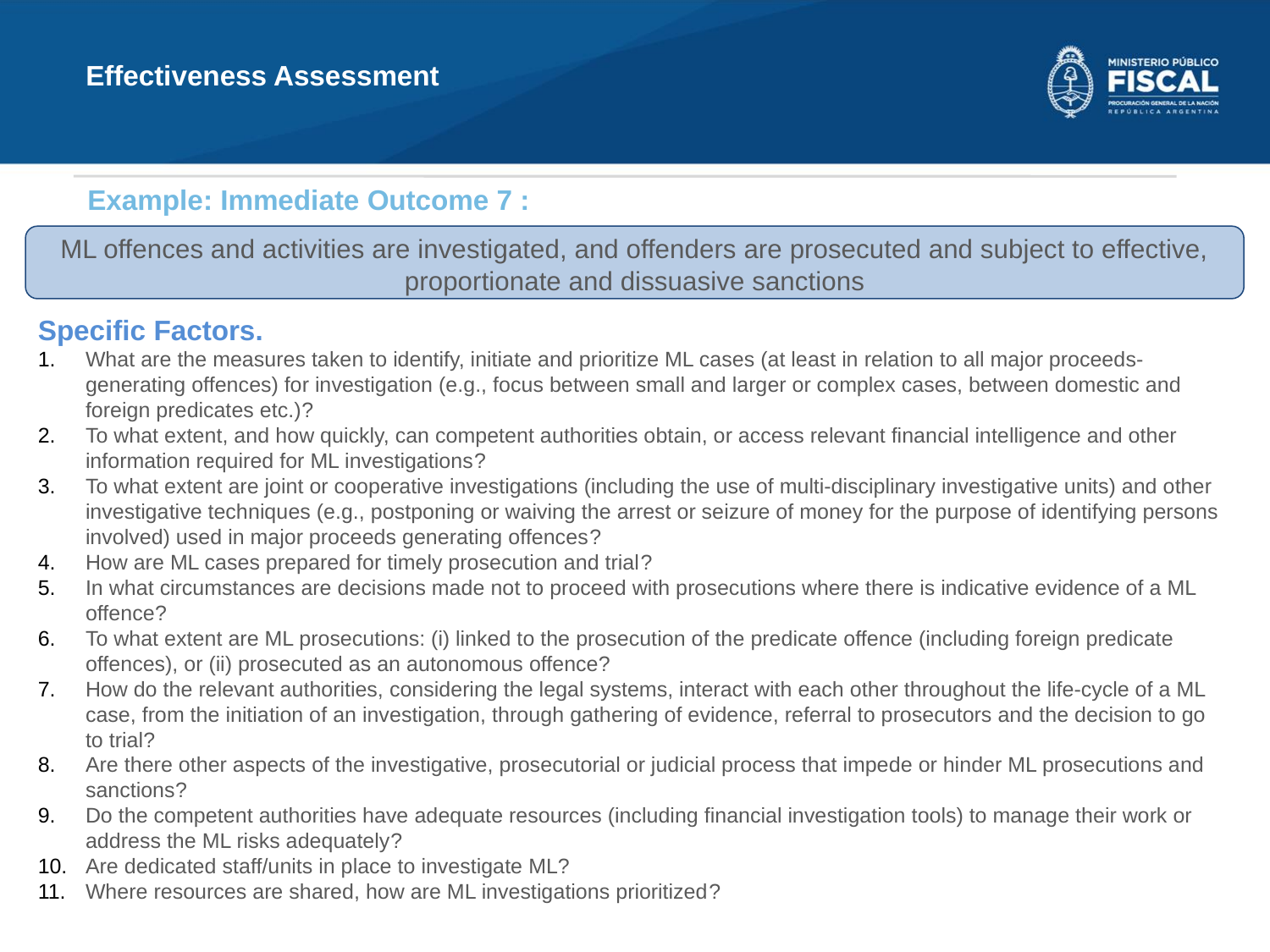

Effectiveness Assessment

Example: Immediate Outcome 7 :

ML offences and activities are investigated, and offenders are prosecuted and subject to effective, proportionate and dissuasive sanctions
Specific Factors.
What are the measures taken to identify, initiate and prioritize ML cases (at least in relation to all major proceeds-generating offences) for investigation (e.g., focus between small and larger or complex cases, between domestic and foreign predicates etc.)?
To what extent, and how quickly, can competent authorities obtain, or access relevant financial intelligence and other information required for ML investigations?
To what extent are joint or cooperative investigations (including the use of multi-disciplinary investigative units) and other investigative techniques (e.g., postponing or waiving the arrest or seizure of money for the purpose of identifying persons involved) used in major proceeds generating offences?
How are ML cases prepared for timely prosecution and trial?
In what circumstances are decisions made not to proceed with prosecutions where there is indicative evidence of a ML offence?
To what extent are ML prosecutions: (i) linked to the prosecution of the predicate offence (including foreign predicate offences), or (ii) prosecuted as an autonomous offence?
How do the relevant authorities, considering the legal systems, interact with each other throughout the life-cycle of a ML case, from the initiation of an investigation, through gathering of evidence, referral to prosecutors and the decision to go to trial?
Are there other aspects of the investigative, prosecutorial or judicial process that impede or hinder ML prosecutions and sanctions?
Do the competent authorities have adequate resources (including financial investigation tools) to manage their work or address the ML risks adequately?
Are dedicated staff/units in place to investigate ML?
Where resources are shared, how are ML investigations prioritized?